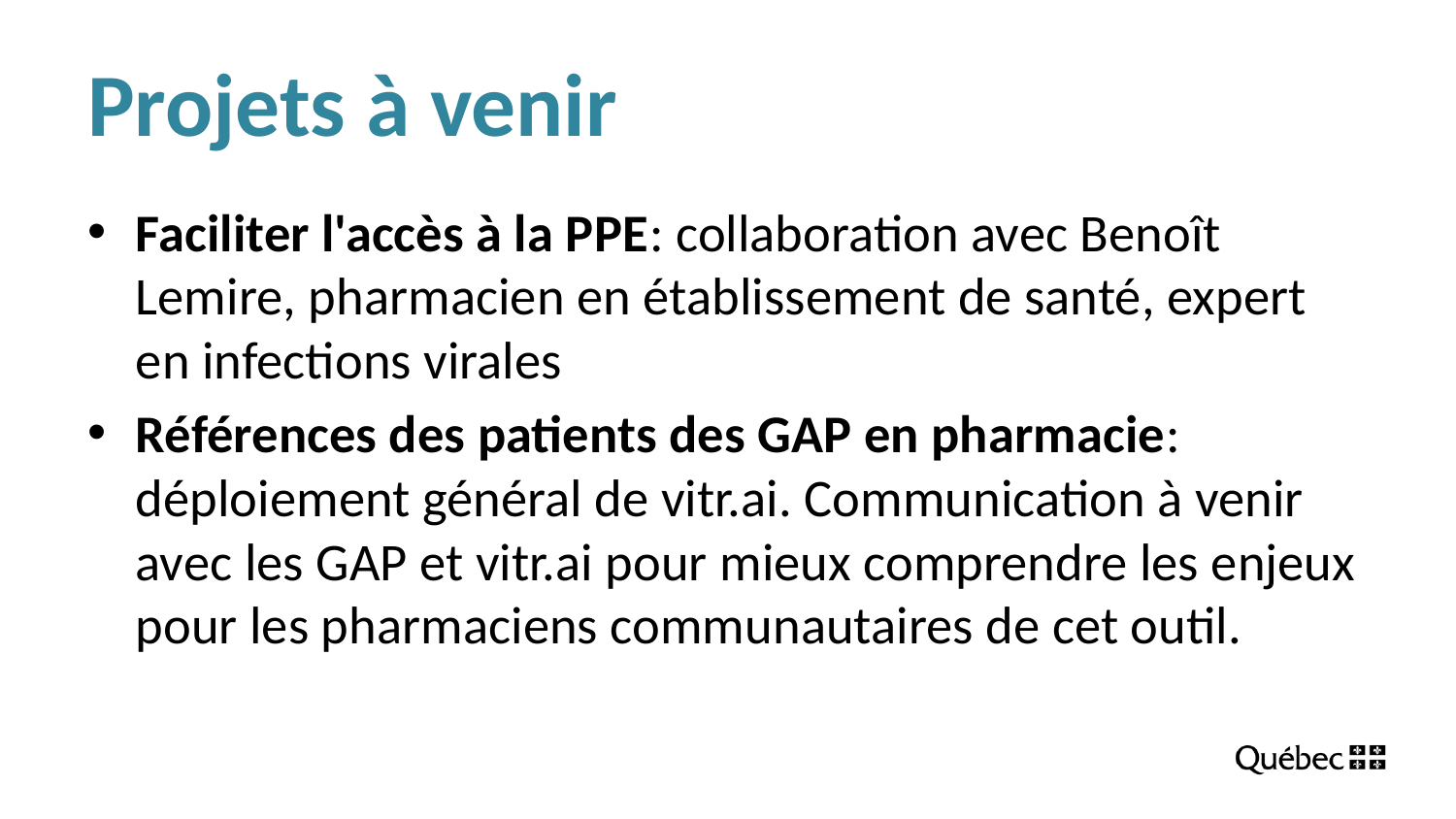

# Projets à venir
Faciliter l'accès à la PPE: collaboration avec Benoît Lemire, pharmacien en établissement de santé, expert en infections virales
Références des patients des GAP en pharmacie: déploiement général de vitr.ai. Communication à venir avec les GAP et vitr.ai pour mieux comprendre les enjeux pour les pharmaciens communautaires de cet outil.